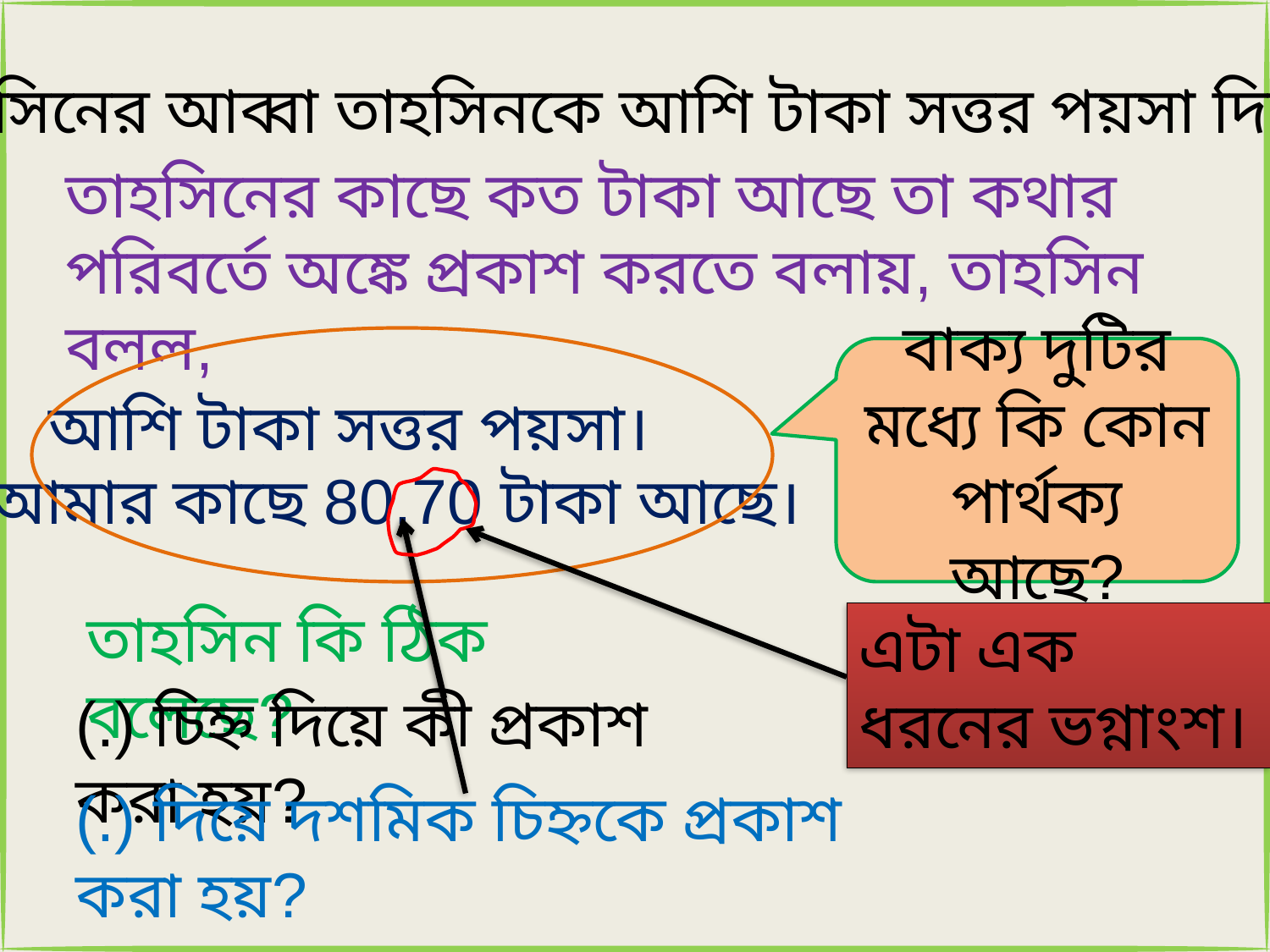

তাহসিনের আব্বা তাহসিনকে আশি টাকা সত্তর পয়সা দিলেন।
তাহসিনের কাছে কত টাকা আছে তা কথার পরিবর্তে অঙ্কে প্রকাশ করতে বলায়, তাহসিন বলল,

বাক্য দুটির মধ্যে কি কোন পার্থক্য আছে?
আশি টাকা সত্তর পয়সা।
আমার কাছে 80.70 টাকা আছে।

তাহসিন কি ঠিক বলেছে?
এটা এক ধরনের ভগ্নাংশ।
(.) চিহ্ন দিয়ে কী প্রকাশ করা হয়?
(.) দিয়ে দশমিক চিহ্নকে প্রকাশ করা হয়?